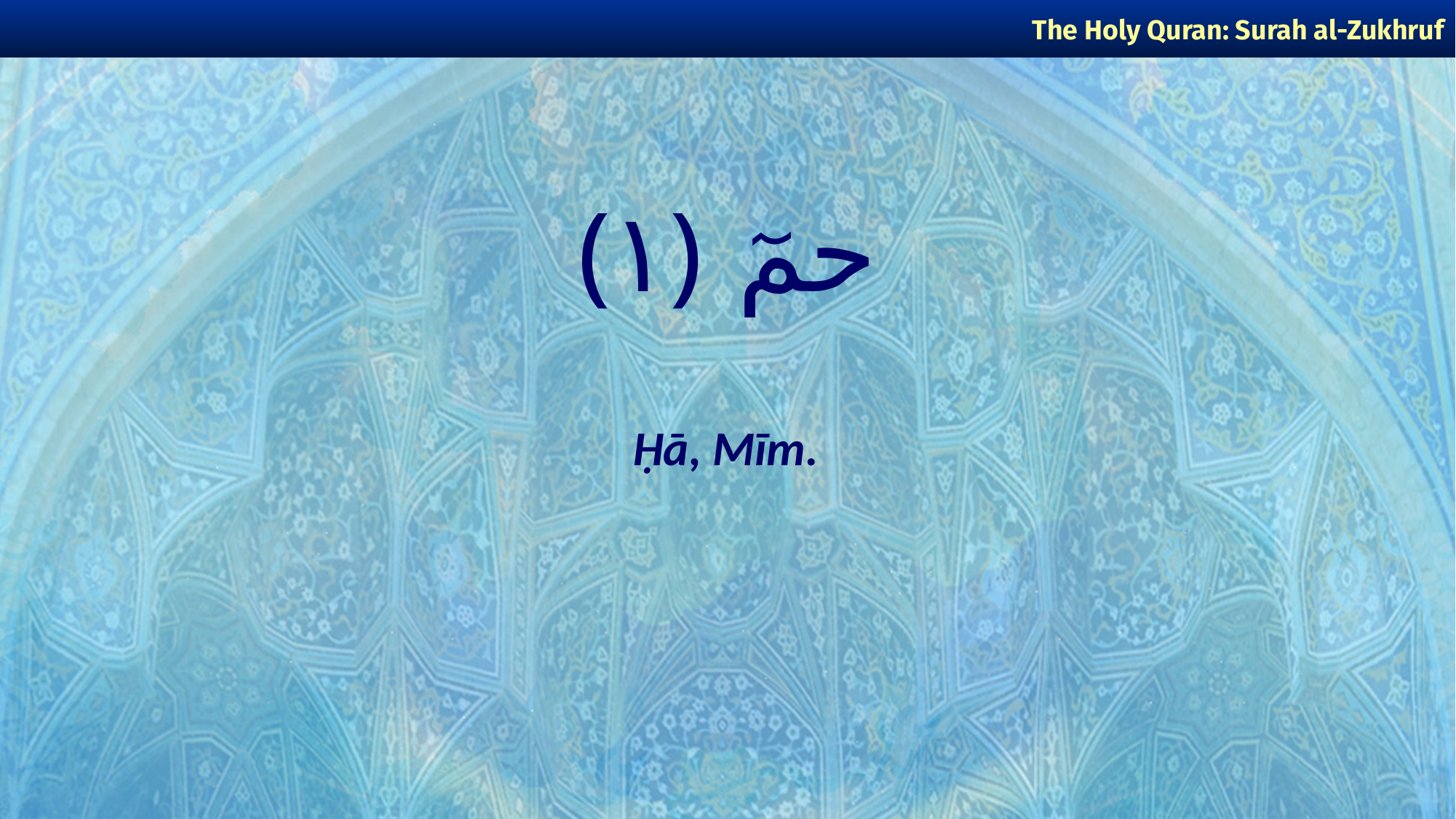

The Holy Quran: Surah al-Zukhruf
# حمٓ ﴿١﴾
Ḥā, Mīm.